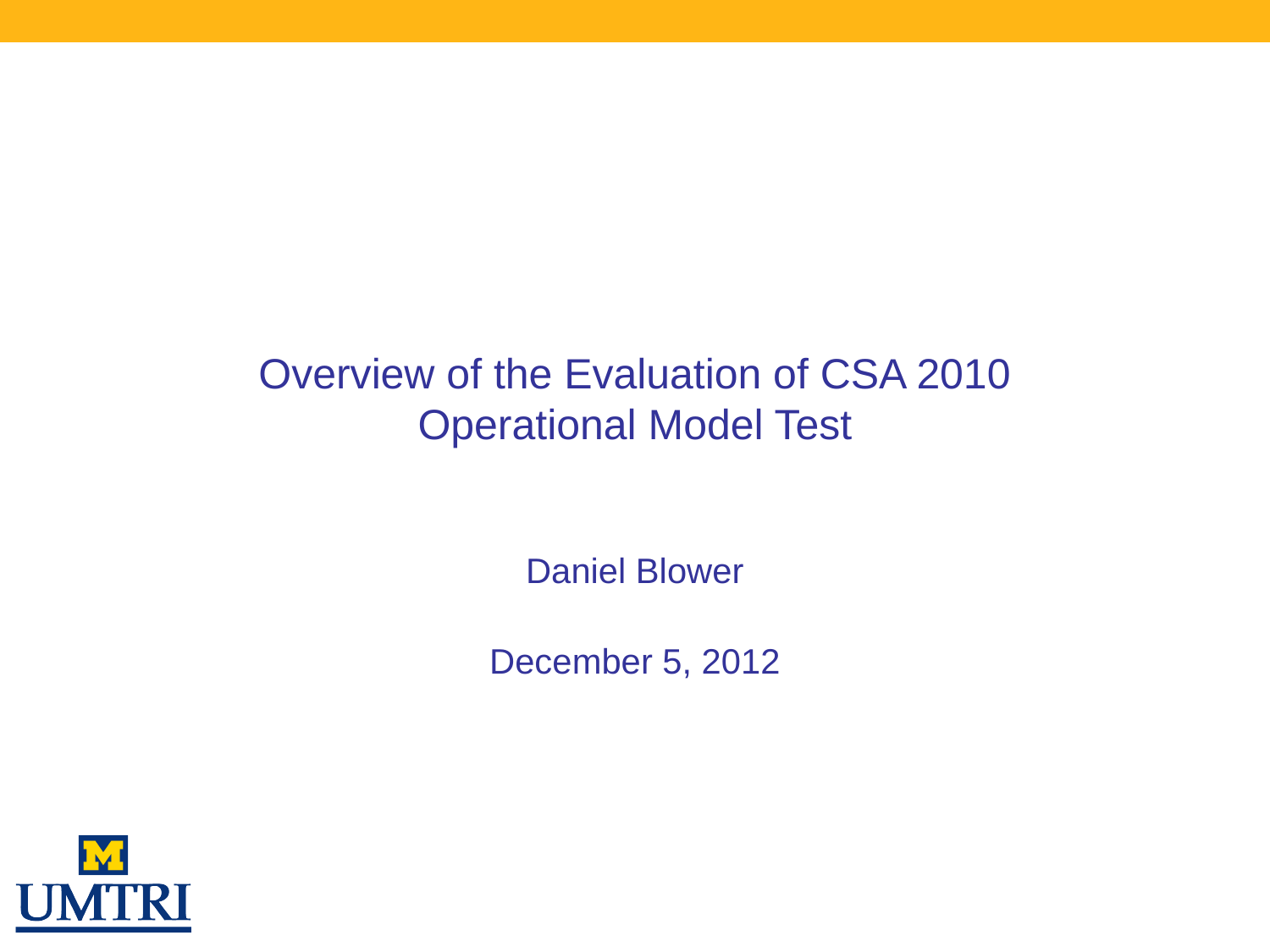

# Overview of the Evaluation of CSA 2010 Operational Model Test

Daniel Blower

December 5, 2012